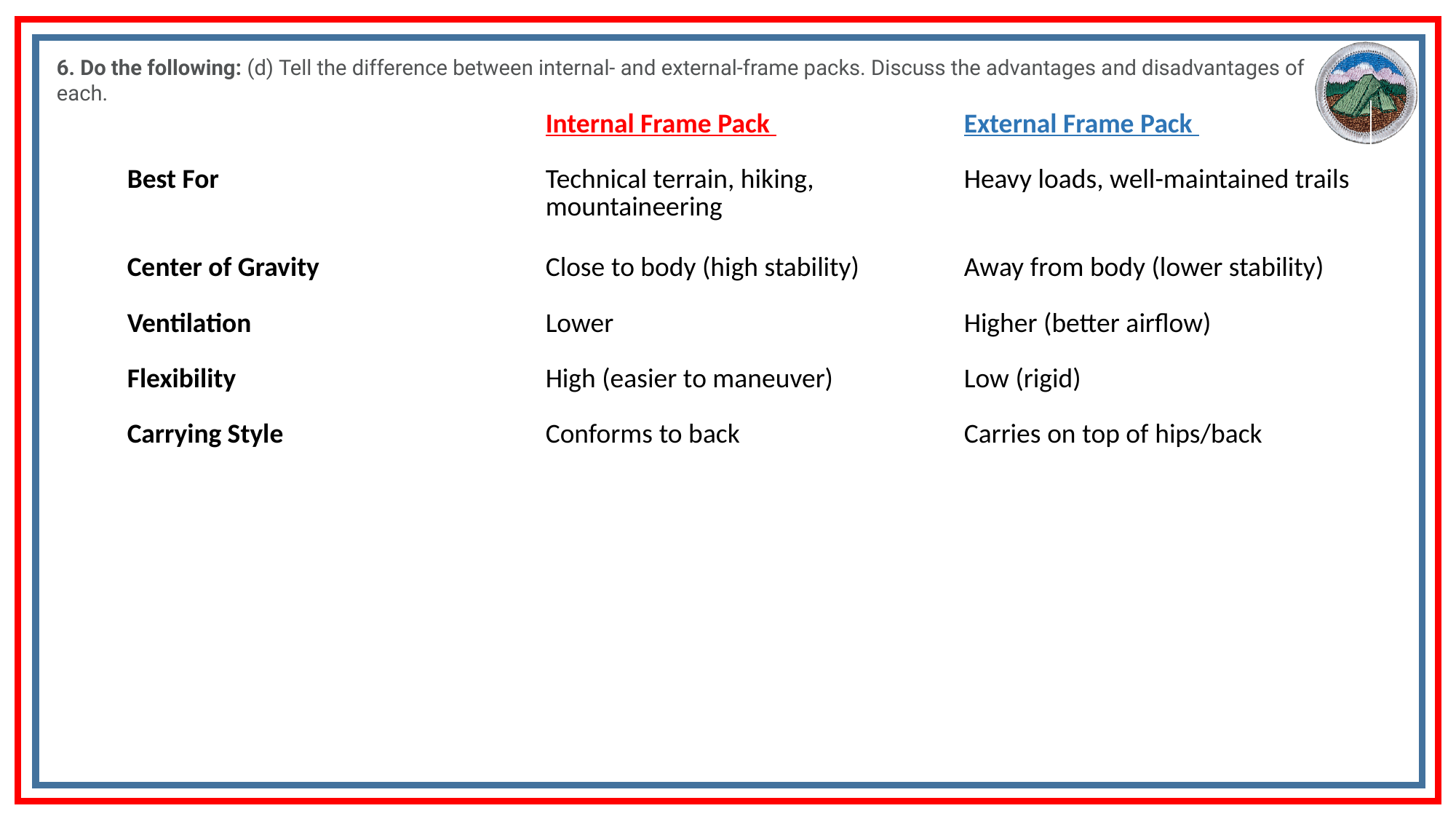

6. Do the following: (d) Tell the difference between internal- and external-frame packs. Discuss the advantages and disadvantages of each.
|  | Internal Frame Pack | External Frame Pack |
| --- | --- | --- |
| Best For | Technical terrain, hiking, mountaineering | Heavy loads, well-maintained trails |
| Center of Gravity | Close to body (high stability) | Away from body (lower stability) |
| Ventilation | Lower | Higher (better airflow) |
| Flexibility | High (easier to maneuver) | Low (rigid) |
| Carrying Style | Conforms to back | Carries on top of hips/back |